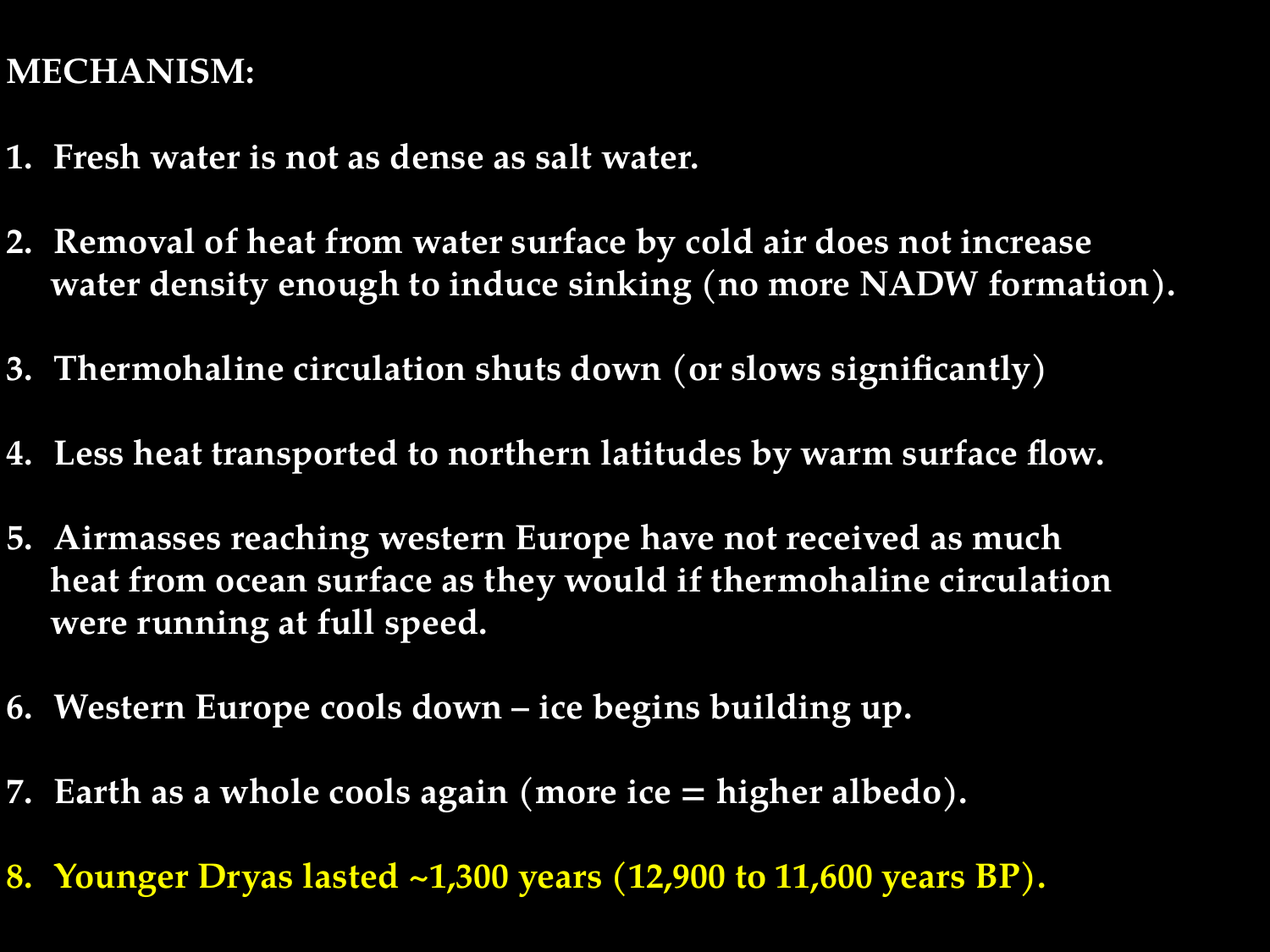

MECHANISM:

Fresh water is not as dense as salt water.

Removal of heat from water surface by cold air does not increase
     water density enough to induce sinking (no more NADW formation).

Thermohaline circulation shuts down (or slows significantly)

Less heat transported to northern latitudes by warm surface flow.

Airmasses reaching western Europe have not received as much
     heat from ocean surface as they would if thermohaline circulation
     were running at full speed.

Western Europe cools down – ice begins building up.

Earth as a whole cools again (more ice = higher albedo).

Younger Dryas lasted ~1,300 years (12,900 to 11,600 years BP).